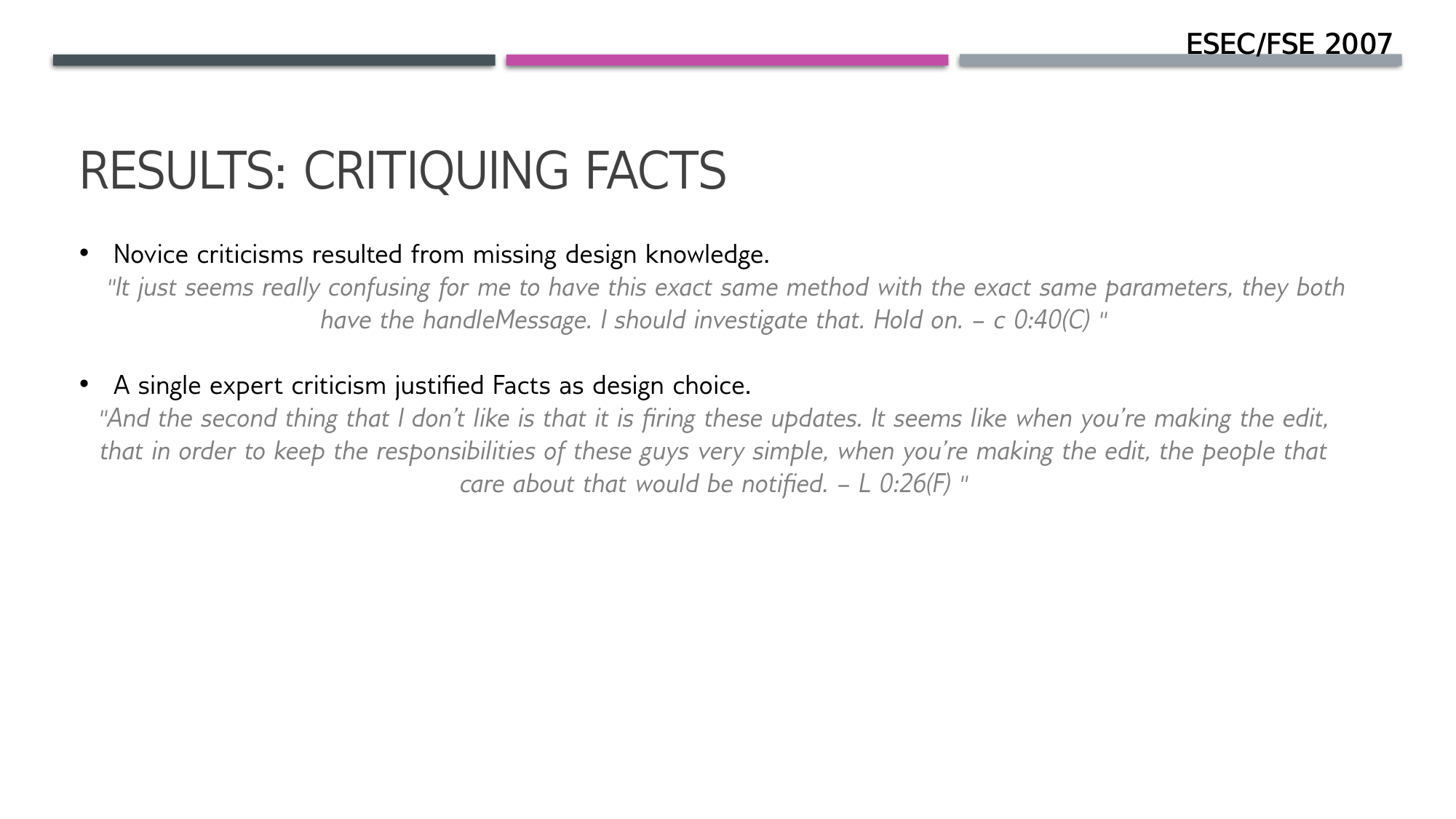

ESEC/FSE 2007
# Results: Critiquing Facts
Novice criticisms resulted from missing design knowledge.
   "It just seems really confusing for me to have this exact same method with the exact same parameters, they both have the handleMessage. I should investigate that. Hold on. – c 0:40(C) "

A single expert criticism justified Facts as design choice.
"And the second thing that I don’t like is that it is firing these updates. It seems like when you’re making the edit, that in order to keep the responsibilities of these guys very simple, when you’re making the edit, the people that care about that would be notified. – L 0:26(F) "